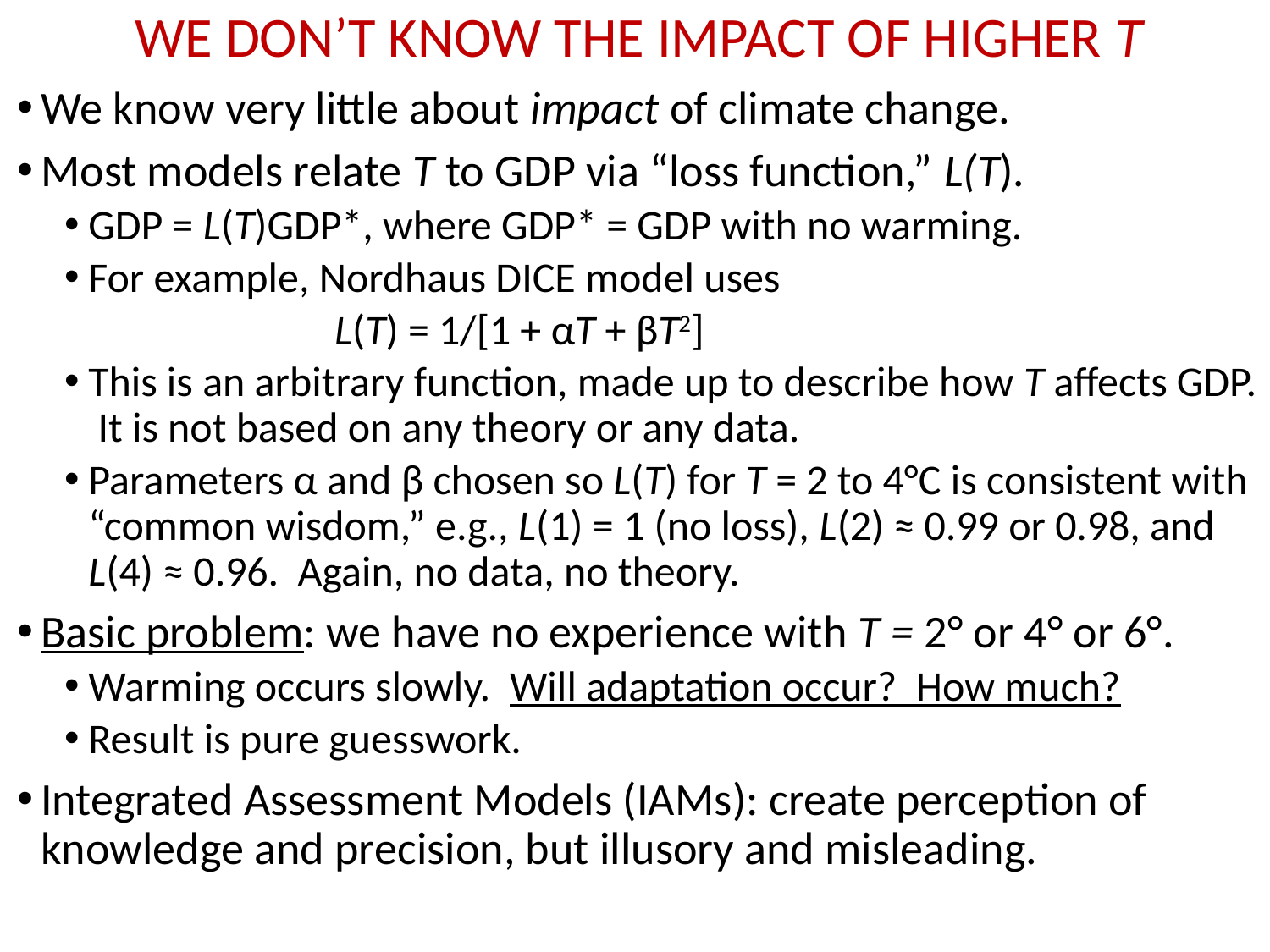

# WE DON’T KNOW THE IMPACT OF HIGHER T
We know very little about impact of climate change.
Most models relate T to GDP via “loss function,” L(T).
GDP = L(T)GDP*, where GDP* = GDP with no warming.
For example, Nordhaus DICE model uses
		L(T) = 1/[1 + αT + βT2]
This is an arbitrary function, made up to describe how T affects GDP.  It is not based on any theory or any data.
Parameters α and β chosen so L(T) for T = 2 to 4°C is consistent with “common wisdom,” e.g., L(1) = 1 (no loss), L(2) ≈ 0.99 or 0.98, and L(4) ≈ 0.96.  Again, no data, no theory.
Basic problem: we have no experience with T = 2° or 4° or 6°.
Warming occurs slowly.  Will adaptation occur?  How much?
Result is pure guesswork.
Integrated Assessment Models (IAMs): create perception of knowledge and precision, but illusory and misleading.